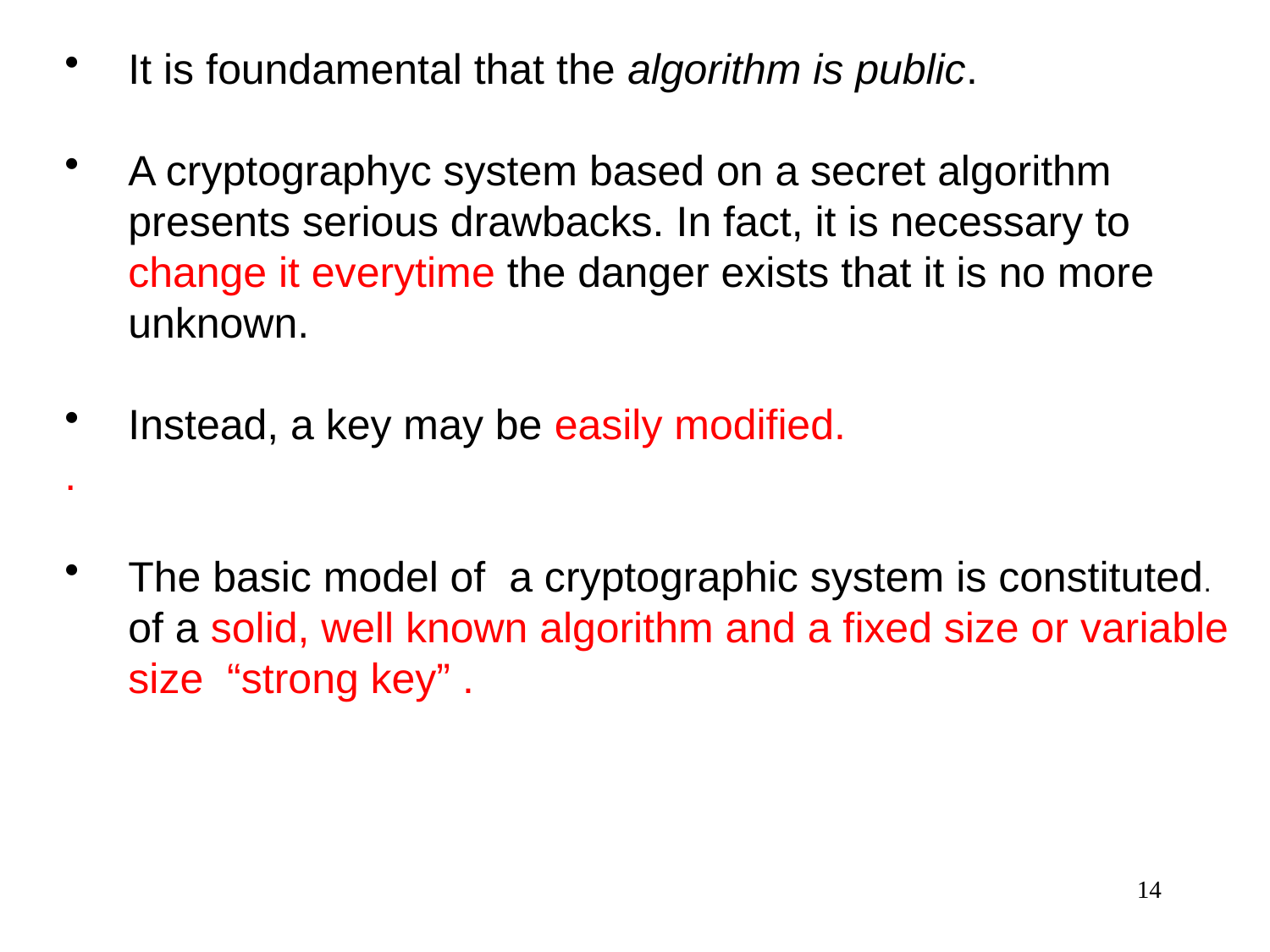

It is foundamental that the algorithm is public.

A cryptographyc system based on a secret algorithm presents serious drawbacks. In fact, it is necessary to change it everytime the danger exists that it is no more
	unknown.

Instead, a key may be easily modified.
.

The basic model of  a cryptographic system is constituted.
	of a solid, well known algorithm and a fixed size or variable size  “strong key” .

14